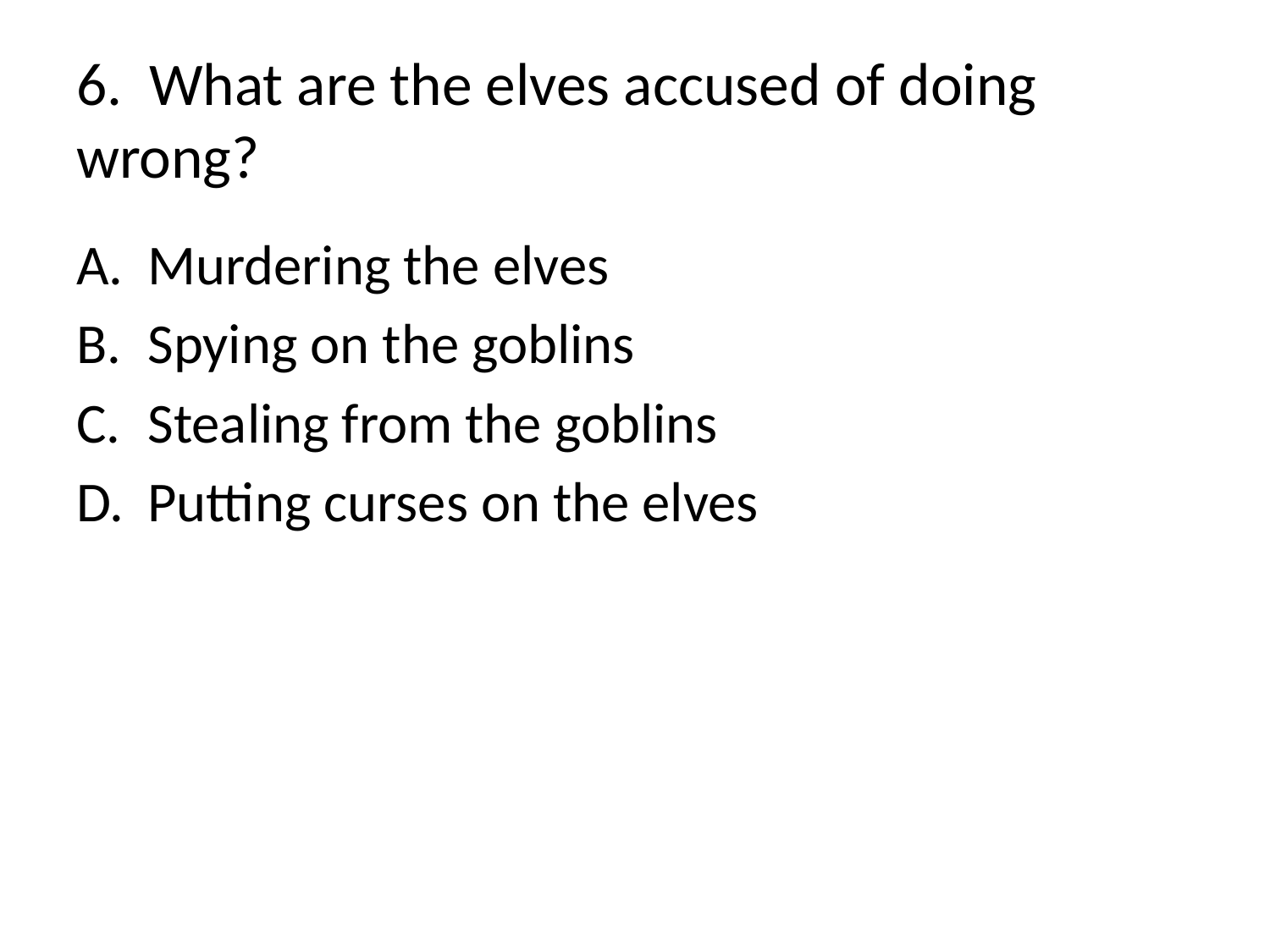

# 6.  What are the elves accused of doing wrong?
Murdering the elves
Spying on the goblins
Stealing from the goblins
Putting curses on the elves